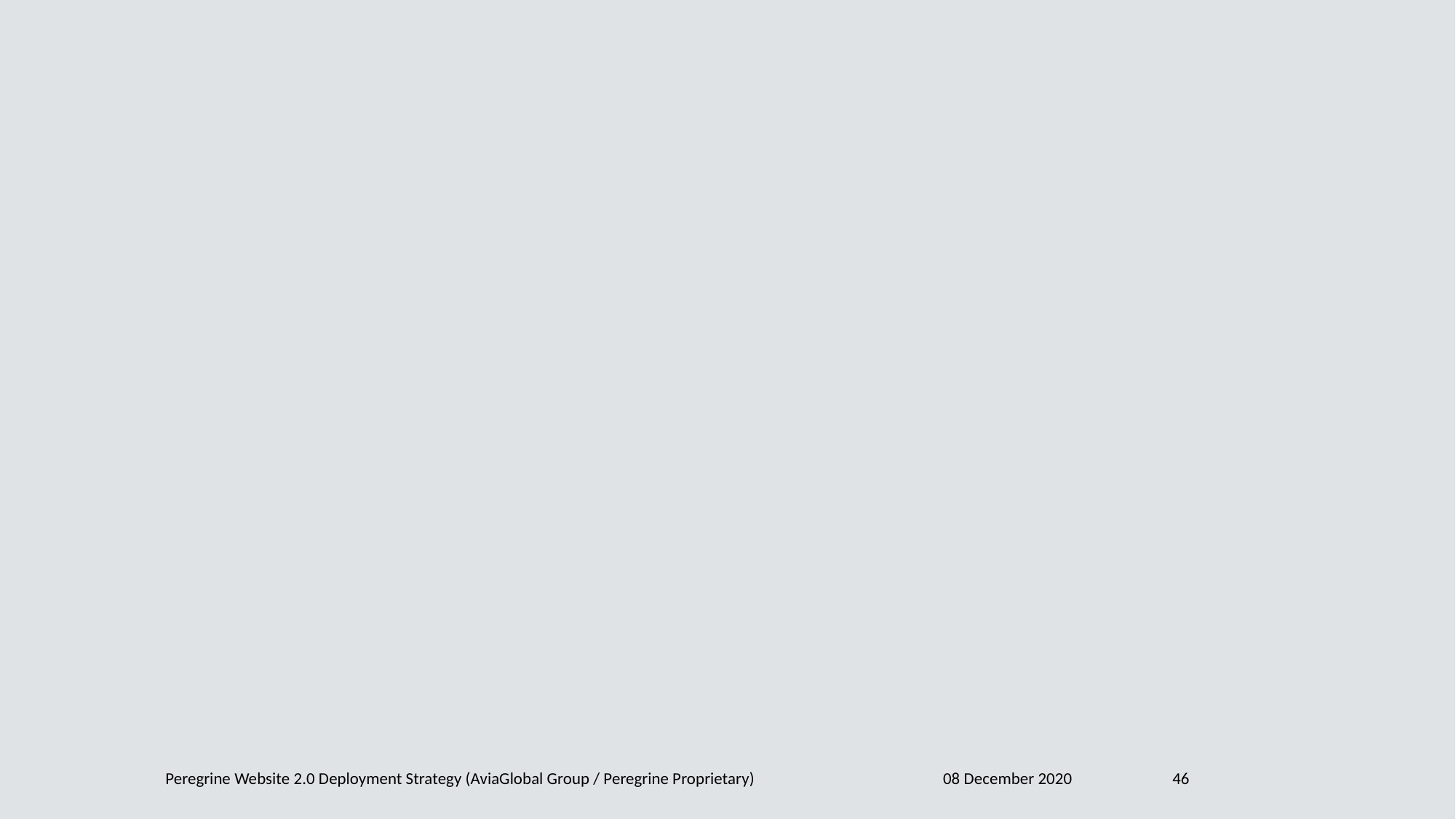

Peregrine Website 2.0 Deployment Strategy (AviaGlobal Group / Peregrine Proprietary)
08 December 2020
46